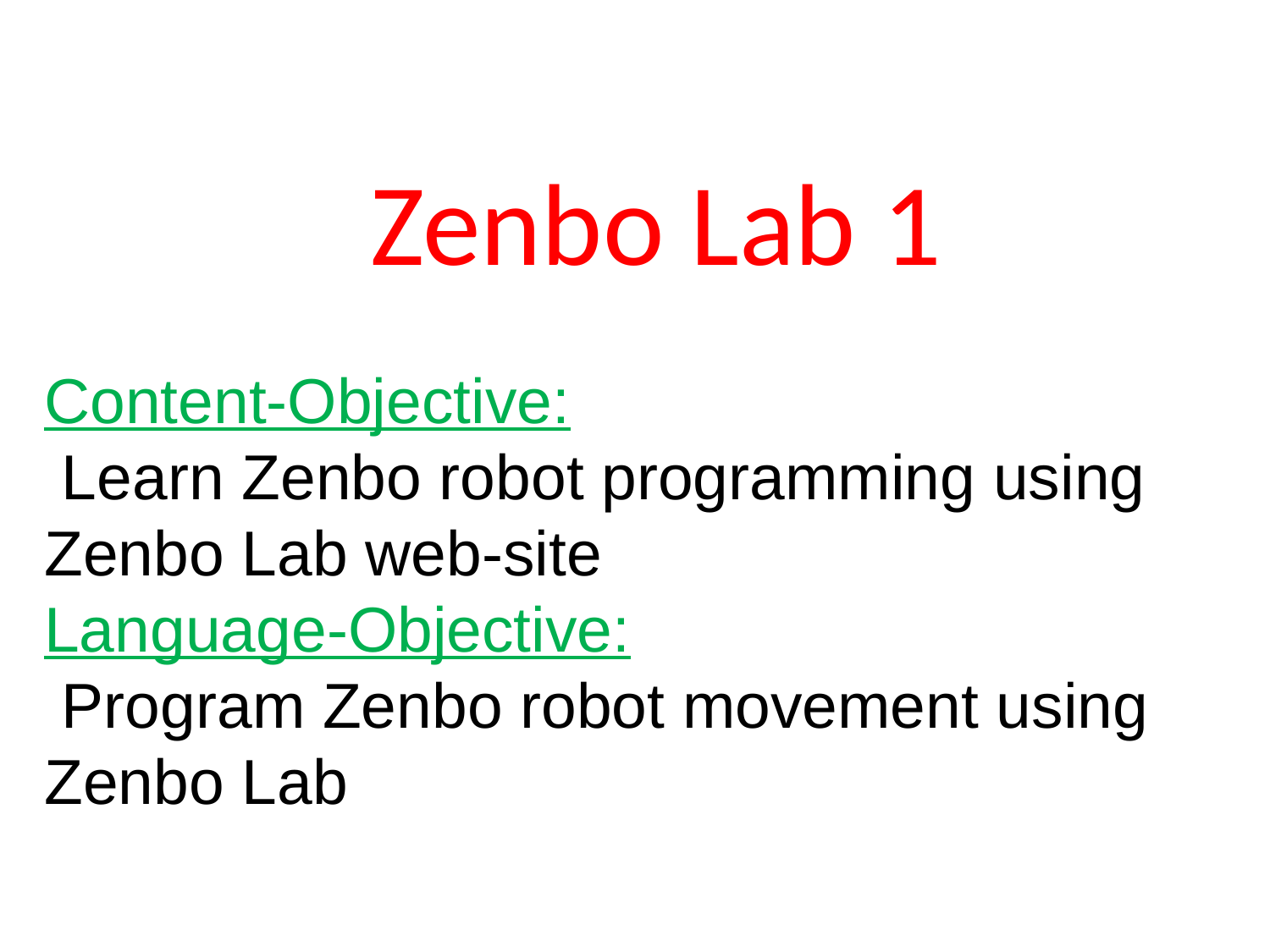

# Zenbo Lab 1
Content-Objective:
 Learn Zenbo robot programming using Zenbo Lab web-site
Language-Objective:
 Program Zenbo robot movement using Zenbo Lab